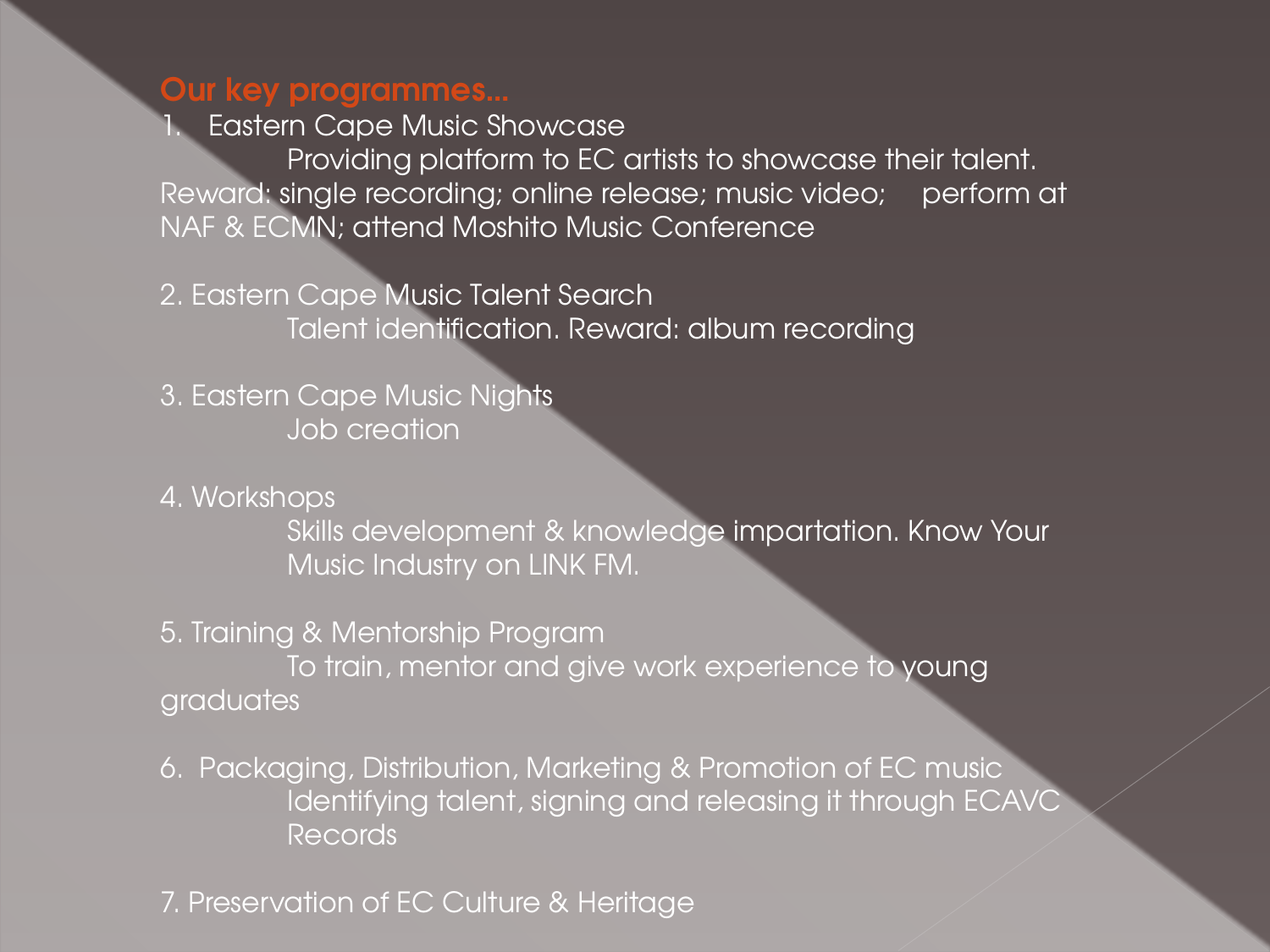

Our key programmes…
Eastern Cape Music Showcase
	Providing platform to EC artists to showcase their talent. 	Reward: single recording; online release; music video; 	perform at NAF & ECMN; attend Moshito Music Conference

2. Eastern Cape Music Talent Search
	Talent identification. Reward: album recording

3. Eastern Cape Music Nights
	Job creation

4. Workshops
	Skills development & knowledge impartation. Know Your 	Music Industry on LINK FM.

5. Training & Mentorship Program
	To train, mentor and give work experience to young 	graduates

6.  Packaging, Distribution, Marketing & Promotion of EC music
	Identifying talent, signing and releasing it through ECAVC 	Records

7. Preservation of EC Culture & Heritage